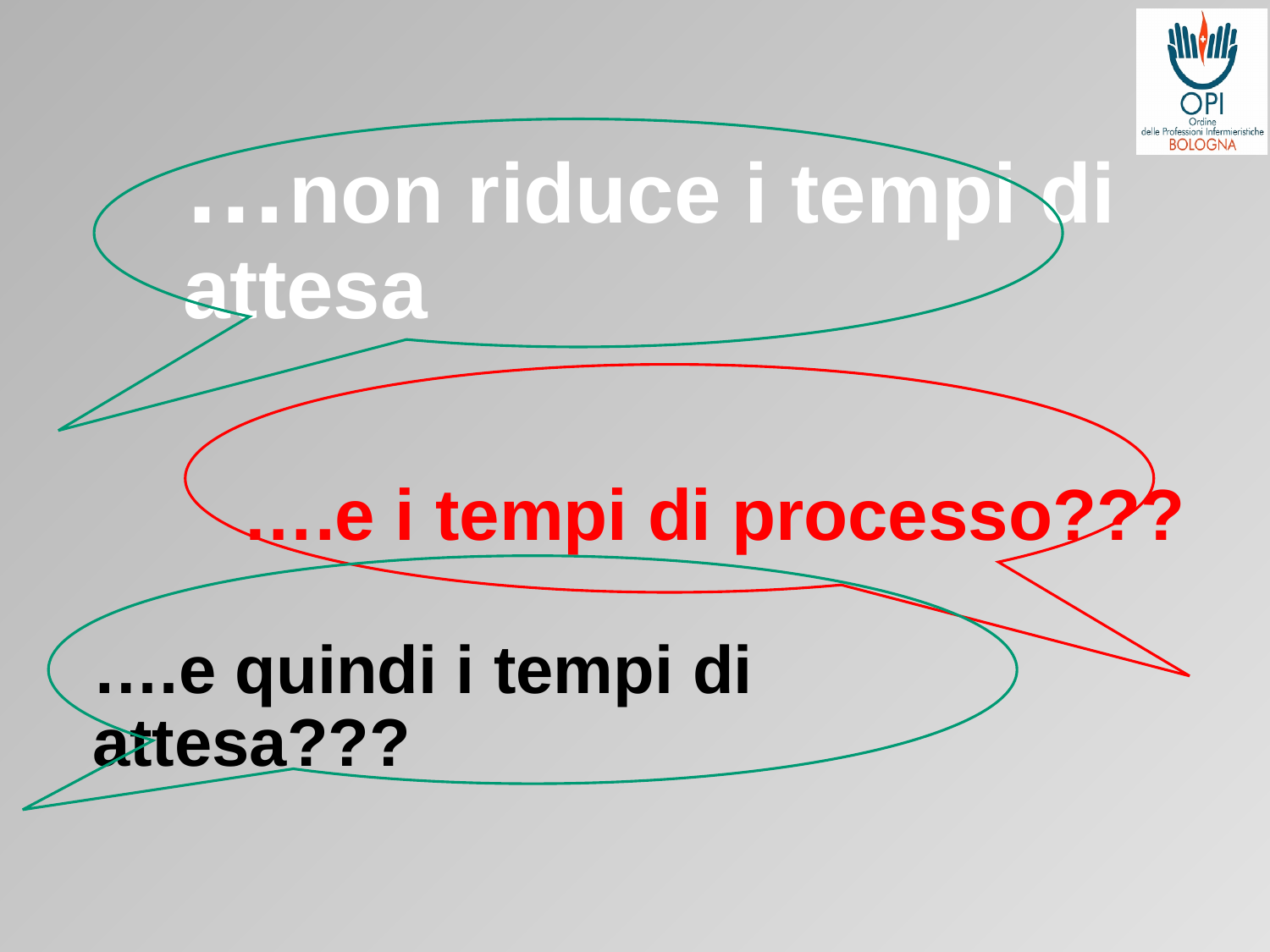

# …non riduce i tempi di attesa

….e i tempi di processo???

….e quindi i tempi di attesa???